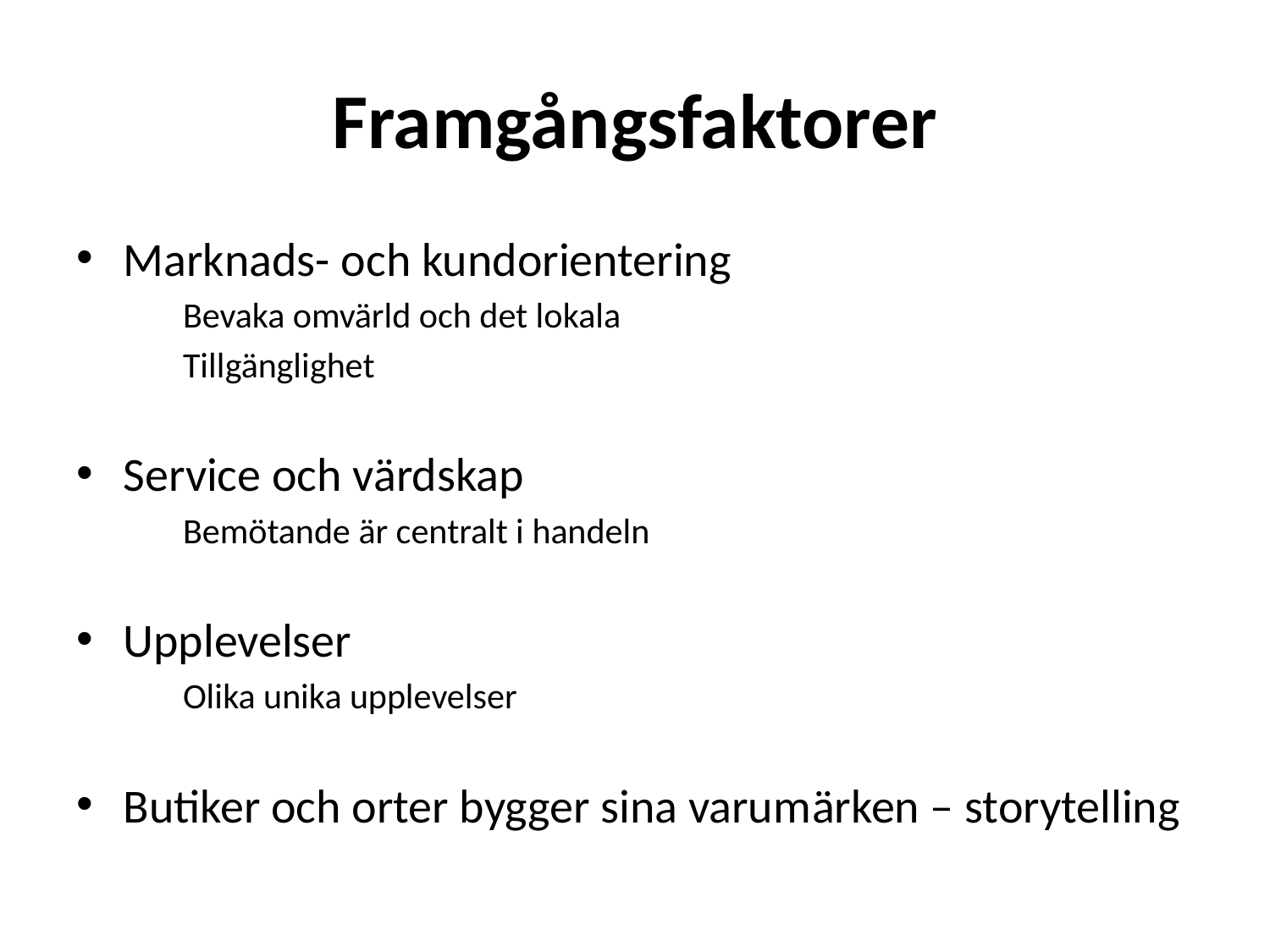

# Framgångsfaktorer
Marknads- och kundorientering
	Bevaka omvärld och det lokala
	Tillgänglighet

Service och värdskap
	Bemötande är centralt i handeln

Upplevelser
	Olika unika upplevelser

Butiker och orter bygger sina varumärken – storytelling